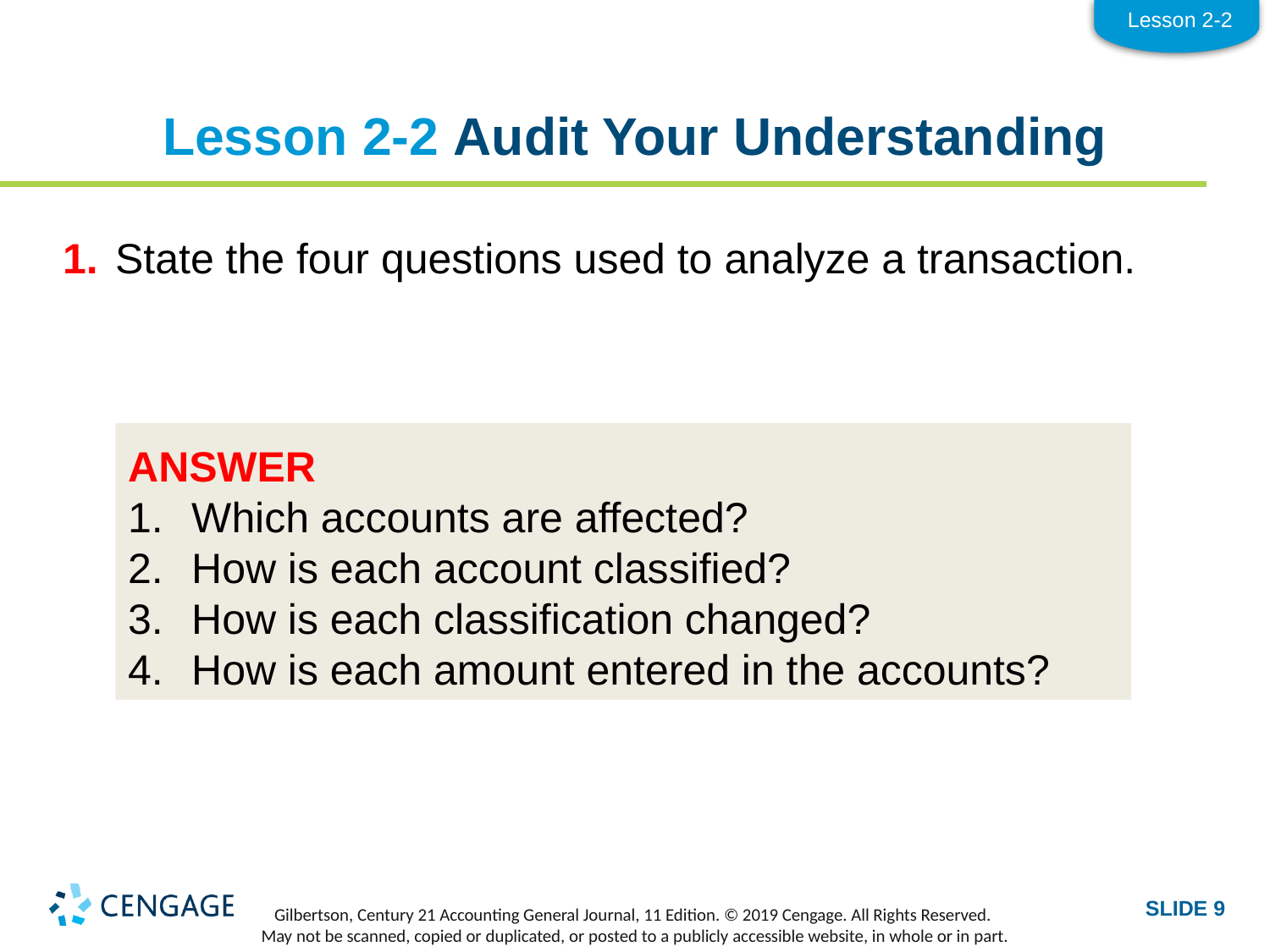

Lesson 2-2

# Lesson 2-2 Audit Your Understanding
1.	State the four questions used to analyze a transaction.
ANSWER
1.	Which accounts are affected?
2.	How is each account classified?
3.	How is each classification changed?
4.	How is each amount entered in the accounts?
SLIDE 9